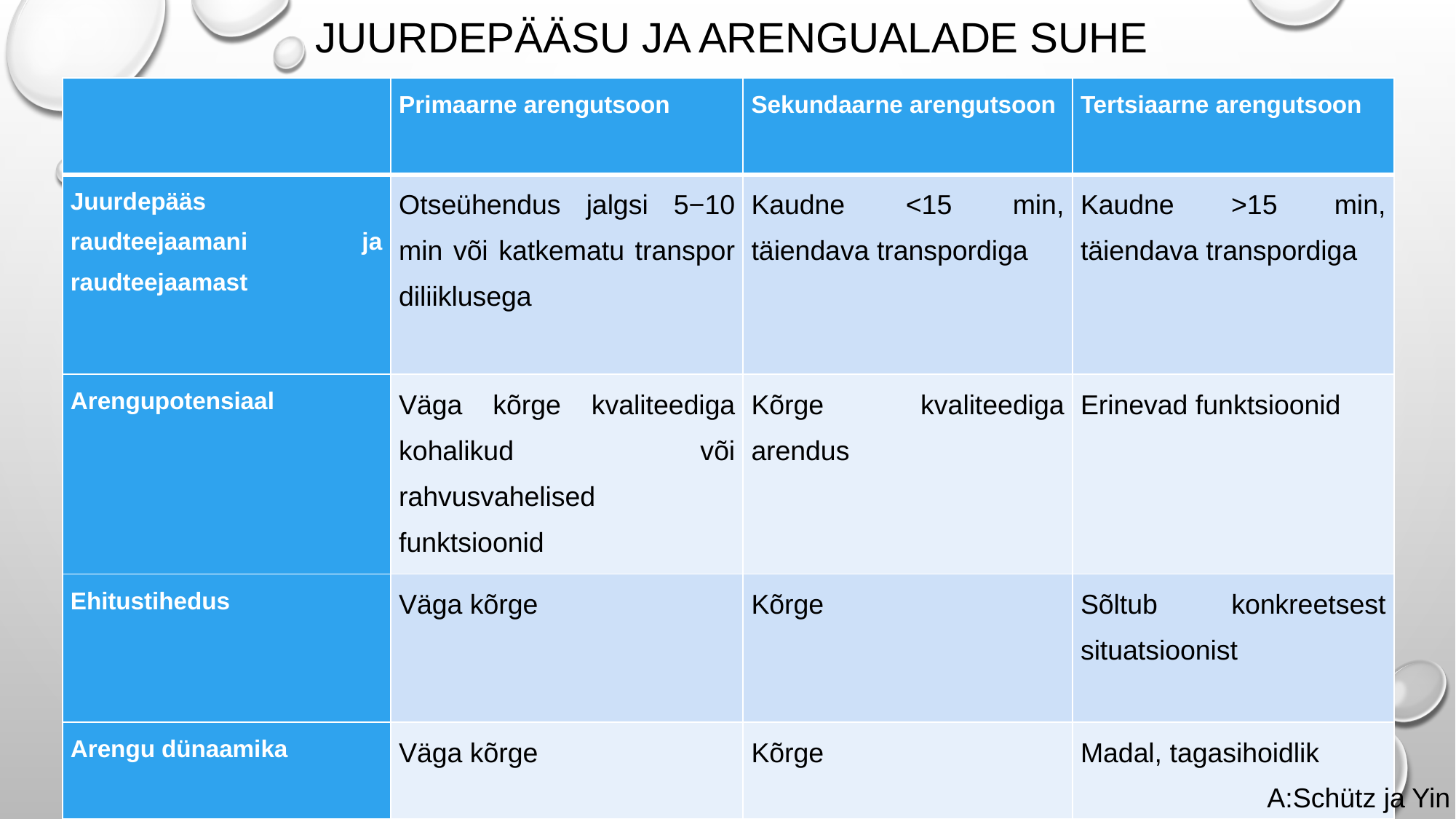

# Juurdepääsu ja arengualade suhe
|  | Primaarne arengutsoon | Sekundaarne arengutsoon | Tertsiaarne arengutsoon |
| --- | --- | --- | --- |
| Juurdepääs raudteejaamani ja raudteejaamast | Otseühendus jalgsi 5−10 min või katkematu transpor­diliiklusega | Kaudne <15 min, täiendava transpor­diga | Kaudne >15 min, täiendava trans­por­diga |
| Arengupotensiaal | Väga kõrge kva­li­teediga kohalikud või rahvusvahelised funktsioonid | Kõrge kvaliteediga arendus | Erinevad funktsioonid |
| Ehitustihedus | Väga kõrge | Kõrge | Sõltub konkreetsest situatsioonist |
| Arengu dünaamika | Väga kõrge | Kõrge | Madal, tagasihoidlik |
A:Schütz ja Yin